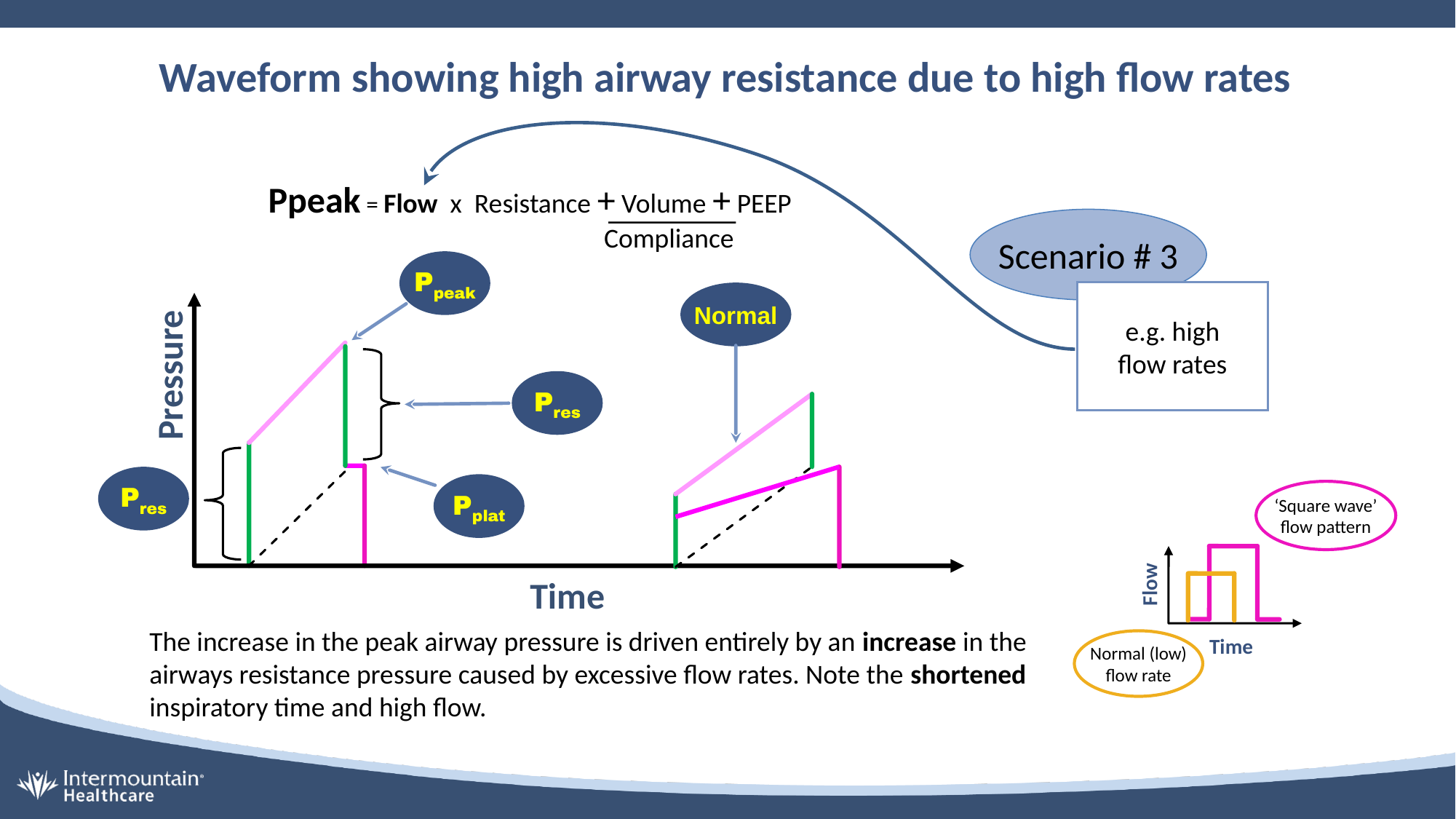

# Waveform showing high airway resistance due to high flow rates

Ppeak = Flow  x  Resistance + Volume + PEEP
                                             Compliance
Scenario # 3

Ppeak
e.g. high
flow rates
Normal

Pressure
Pres

Pres

Pplat
‘Square wave’
flow pattern

Flow

Time

Time
The increase in the peak airway pressure is driven entirely by an increase in the airways resistance pressure caused by excessive flow rates. Note the shortened inspiratory time and high flow.
Normal (low)
flow rate